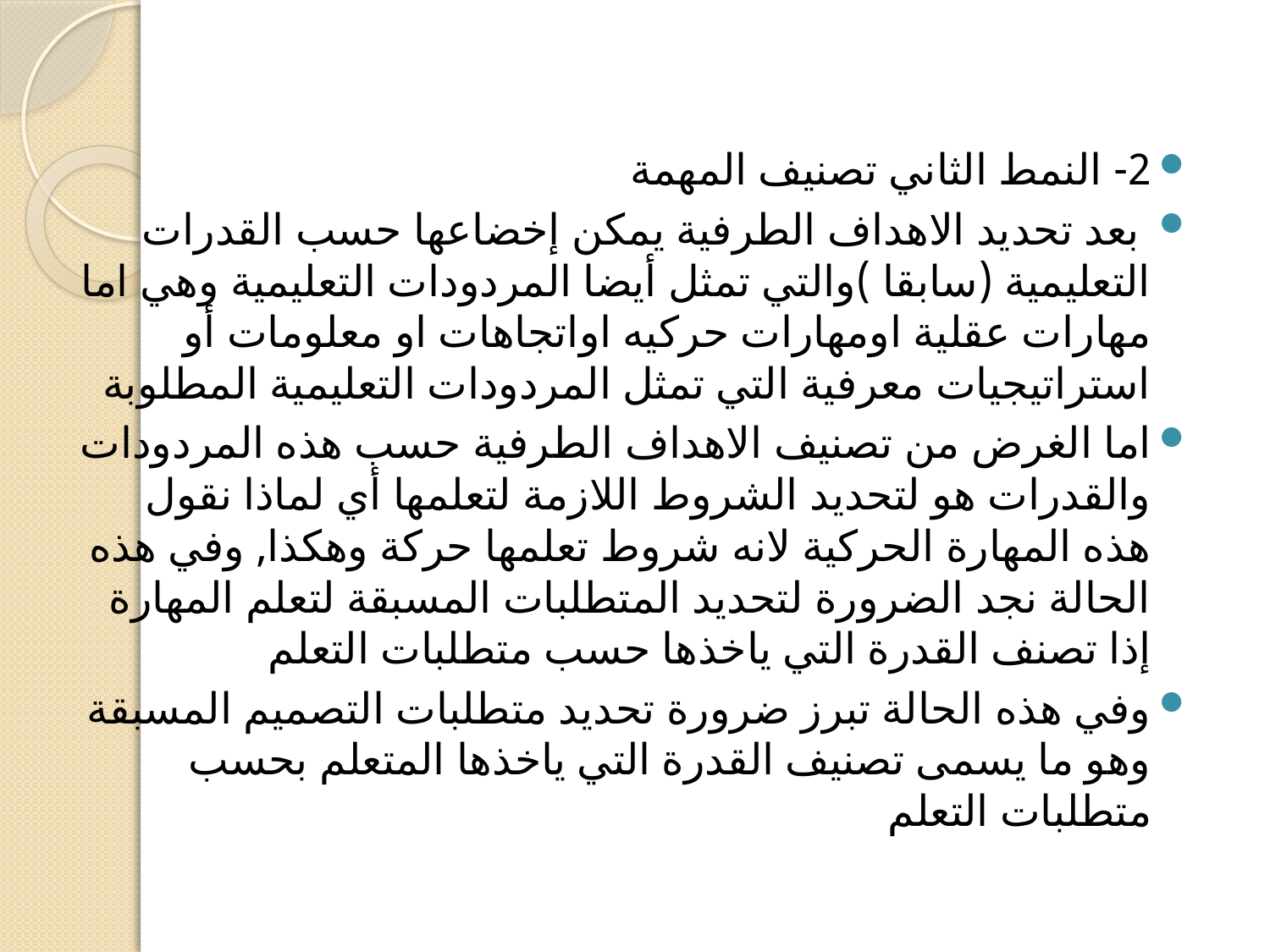

#
2- النمط الثاني تصنيف المهمة
 بعد تحديد الاهداف الطرفية يمكن إخضاعها حسب القدرات التعليمية (سابقا )والتي تمثل أيضا المردودات التعليمية وهي اما مهارات عقلية اومهارات حركيه اواتجاهات او معلومات أو استراتيجيات معرفية التي تمثل المردودات التعليمية المطلوبة
اما الغرض من تصنيف الاهداف الطرفية حسب هذه المردودات‏ والقدرات هو لتحديد الشروط اللازمة لتعلمها أي لماذا نقول هذه المهارة الحركية لانه شروط تعلمها ‏حركة وهكذا, وفي هذه الحالة نجد الضرورة لتحديد المتطلبات المسبقة لتعلم المهارة إذا تصنف القدرة التي ياخذها حسب متطلبات التعلم
وفي هذه الحالة تبرز ضرورة تحديد متطلبات التصميم المسبقة وهو ما يسمى تصنيف القدرة التي ياخذها ‏المتعلم بحسب متطلبات التعلم